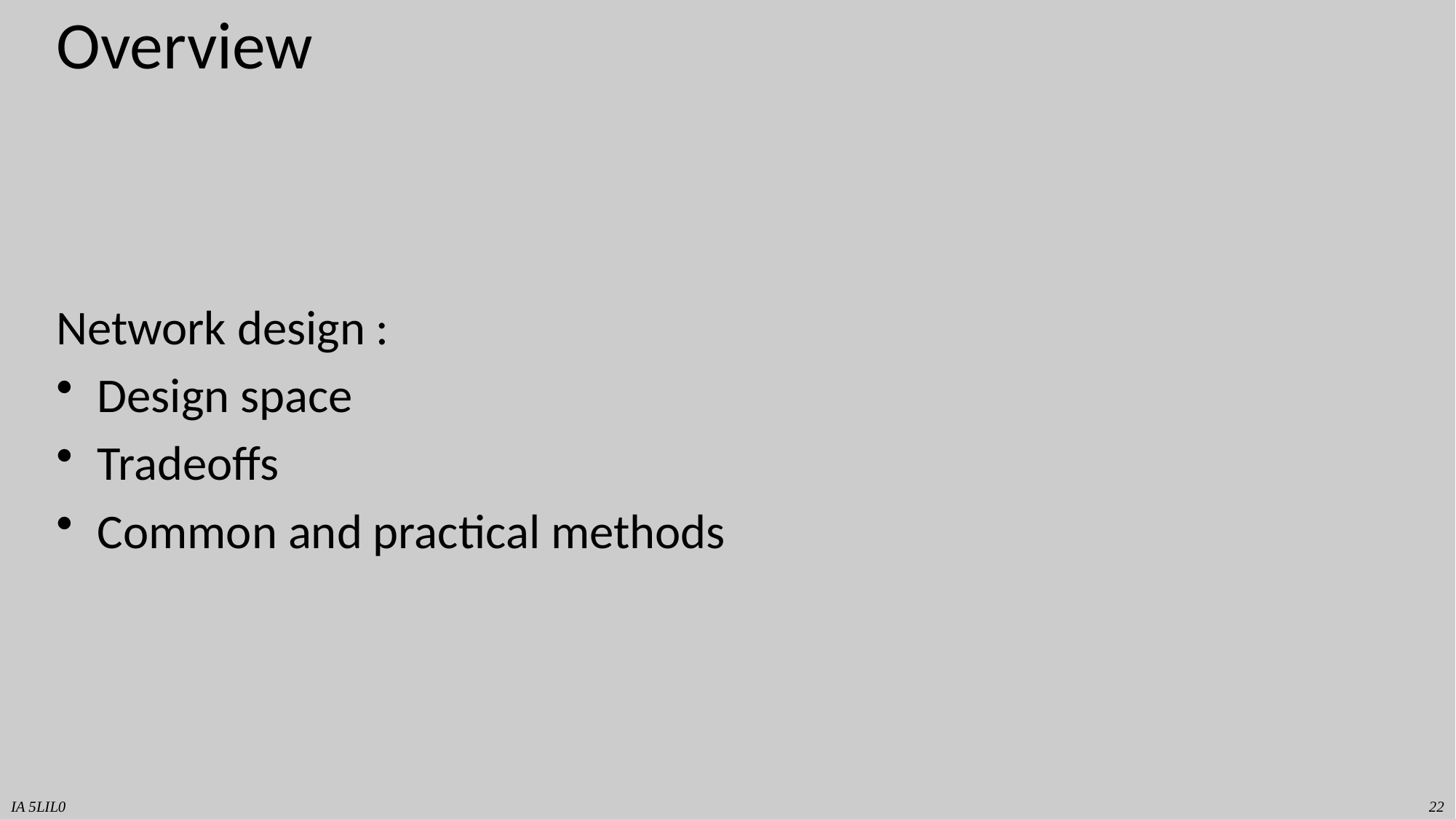

# Overview

Network design :
Design space
Tradeoffs
Common and practical methods

IA 5LIL0
22